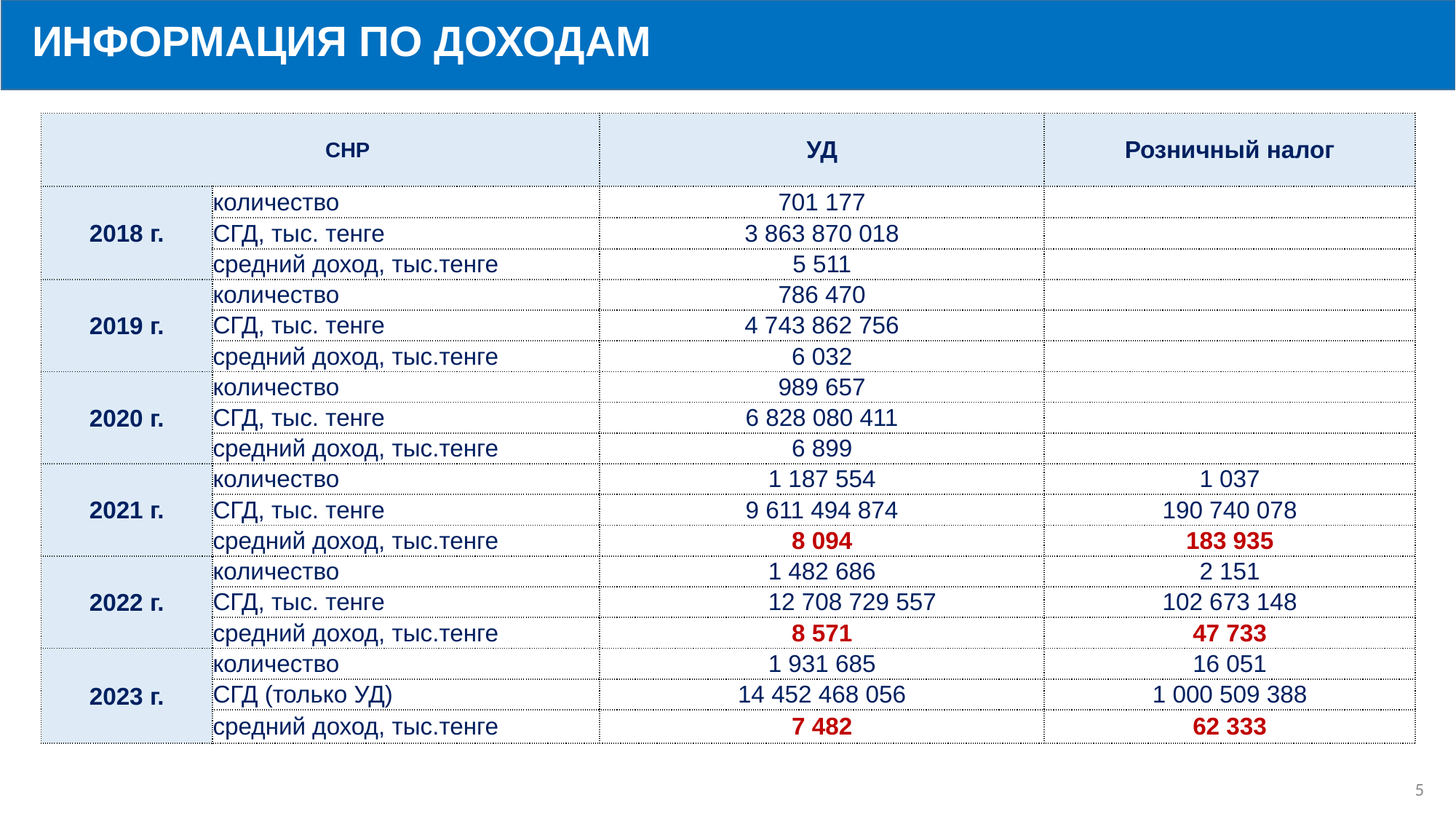

ИНФОРМАЦИЯ ПО ДОХОДАМ
| СНР |  | УД | Розничный налог |
| --- | --- | --- | --- |
| 2018 г. | количество | 701 177 |  |
|  | СГД, тыс. тенге | 3 863 870 018 |  |
|  | средний доход, тыс.тенге | 5 511 |  |
| 2019 г. | количество | 786 470 |  |
|  | СГД, тыс. тенге | 4 743 862 756 |  |
|  | средний доход, тыс.тенге | 6 032 |  |
| 2020 г. | количество | 989 657 |  |
|  | СГД, тыс. тенге | 6 828 080 411 |  |
|  | средний доход, тыс.тенге | 6 899 |  |
| 2021 г. | количество | 1 187 554 | 1 037 |
|  | СГД, тыс. тенге | 9 611 494 874 | 190 740 078 |
|  | средний доход, тыс.тенге | 8 094 | 183 935 |
| 2022 г. | количество | 1 482 686 | 2 151 |
|  | СГД, тыс. тенге | 12 708 729 557 | 102 673 148 |
|  | средний доход, тыс.тенге | 8 571 | 47 733 |
| 2023 г. | количество | 1 931 685 | 16 051 |
|  | СГД (только УД) | 14 452 468 056 | 1 000 509 388 |
|  | средний доход, тыс.тенге | 7 482 | 62 333 |
5